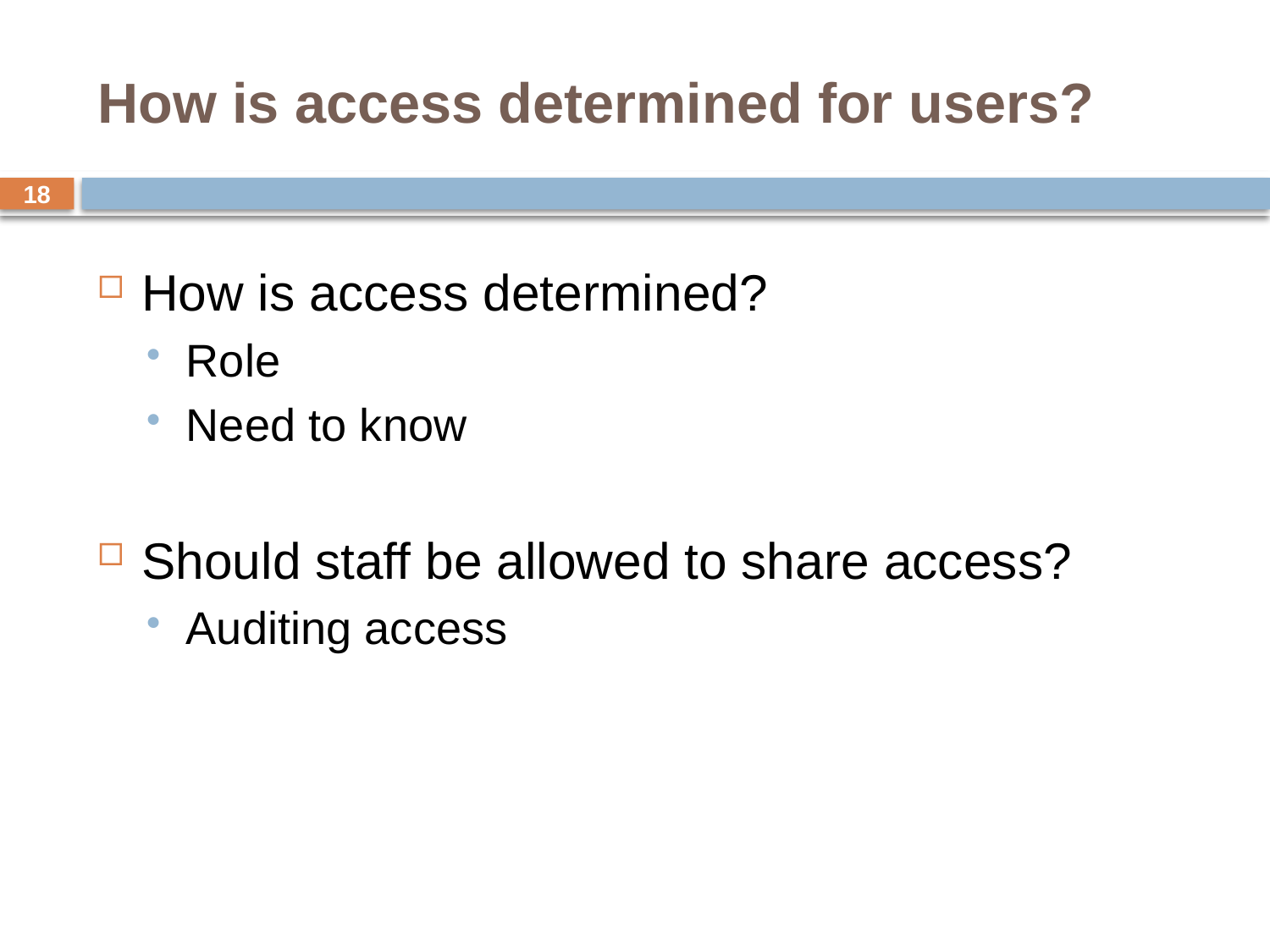

# How is access determined for users?
18
How is access determined?
Role
Need to know

Should staff be allowed to share access?
Auditing access